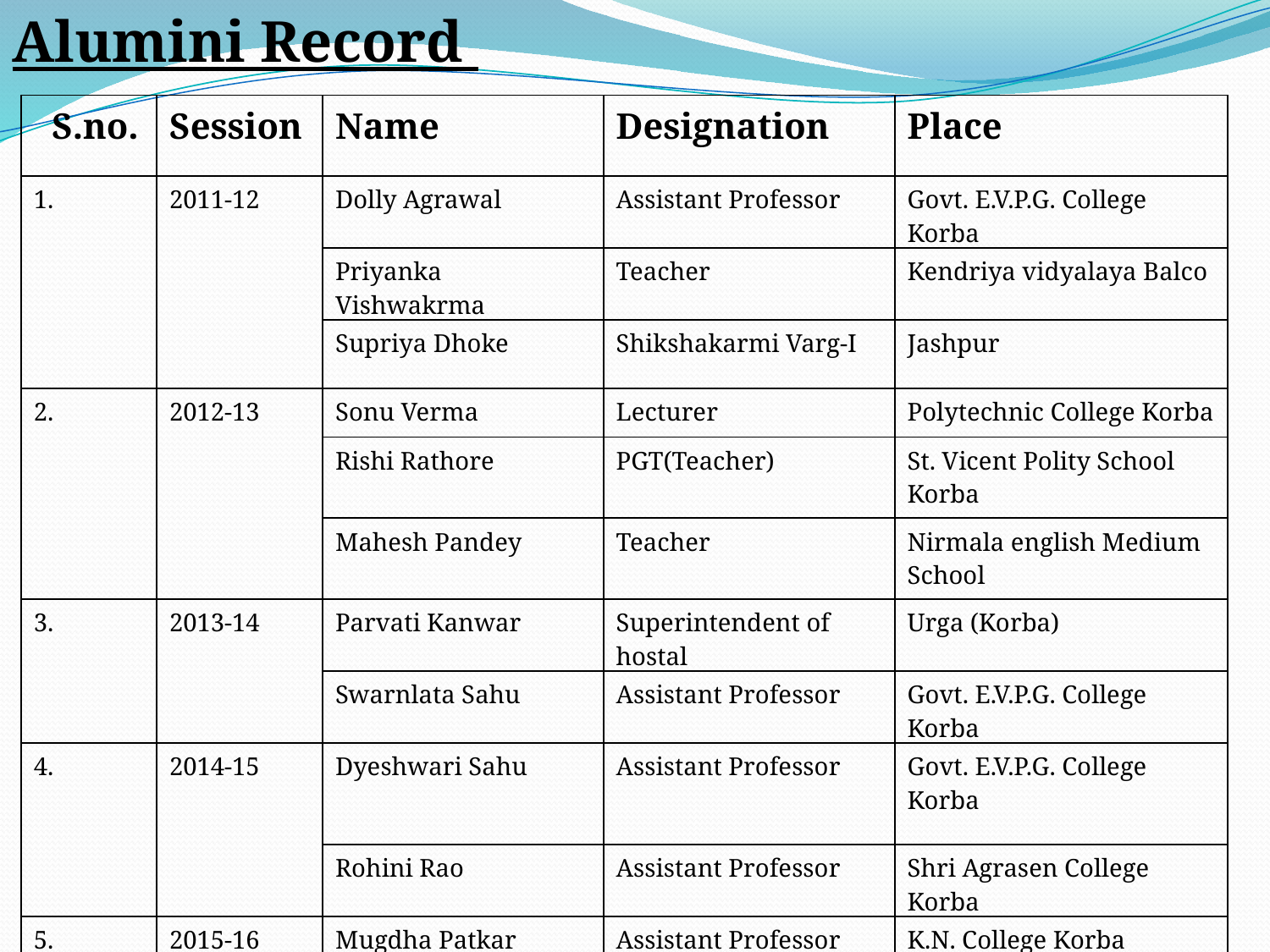

Alumini Record
| S.no. | Session | Name | Designation | Place |
| --- | --- | --- | --- | --- |
| 1. | 2011-12 | Dolly Agrawal | Assistant Professor | Govt. E.V.P.G. College Korba |
|  |  | Priyanka Vishwakrma | Teacher | Kendriya vidyalaya Balco |
|  |  | Supriya Dhoke | Shikshakarmi Varg-I | Jashpur |
| 2. | 2012-13 | Sonu Verma | Lecturer | Polytechnic College Korba |
|  |  | Rishi Rathore | PGT(Teacher) | St. Vicent Polity School Korba |
|  |  | Mahesh Pandey | Teacher | Nirmala english Medium School |
| 3. | 2013-14 | Parvati Kanwar | Superintendent of hostal | Urga (Korba) |
|  |  | Swarnlata Sahu | Assistant Professor | Govt. E.V.P.G. College Korba |
| 4. | 2014-15 | Dyeshwari Sahu | Assistant Professor | Govt. E.V.P.G. College Korba |
|  |  | Rohini Rao | Assistant Professor | Shri Agrasen College Korba |
| 5. | 2015-16 | Mugdha Patkar | Assistant Professor | K.N. College Korba |